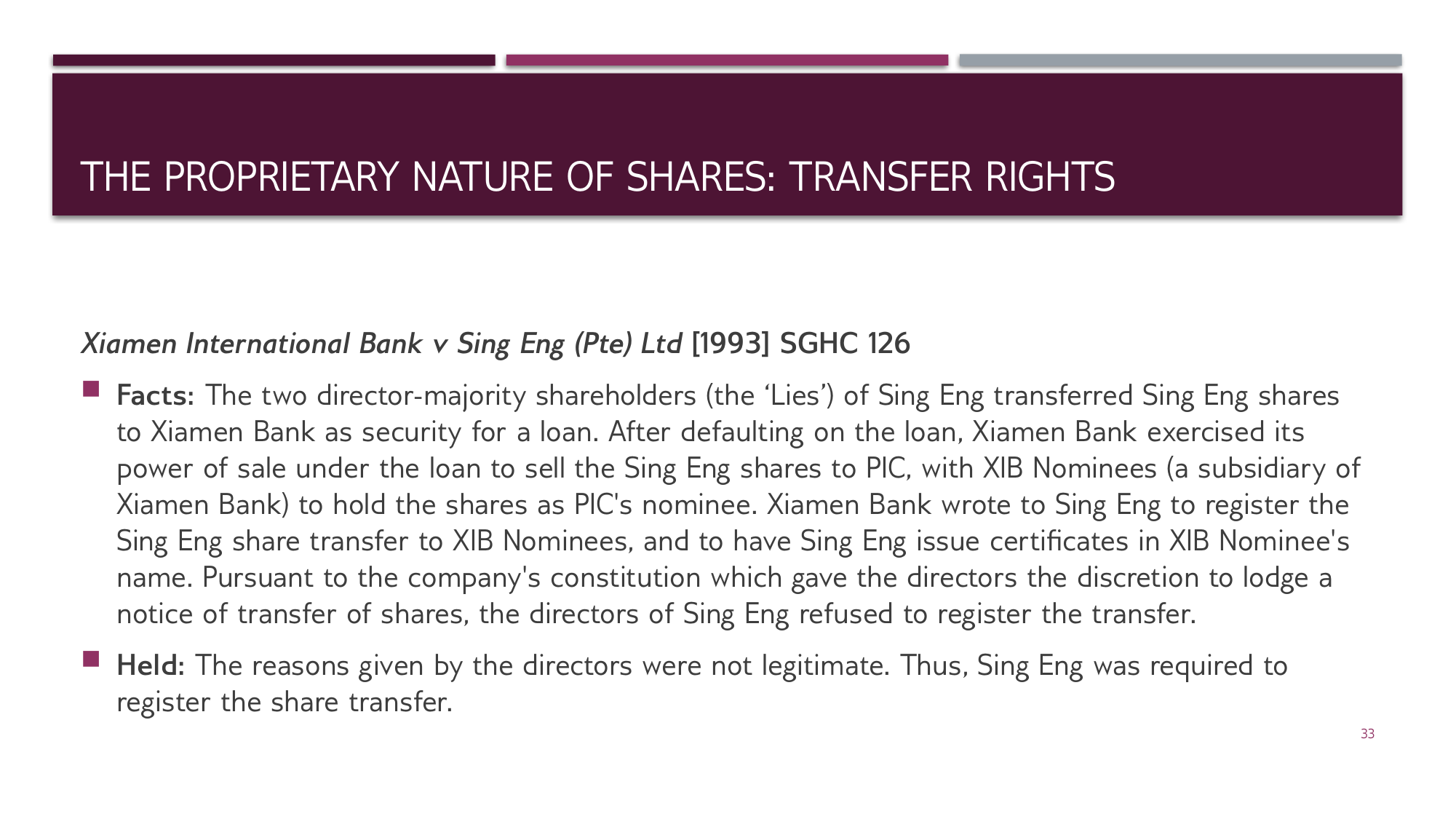

# The proprietary nature of shares: transfer rights
Xiamen International Bank v Sing Eng (Pte) Ltd [1993] SGHC 126
Facts: The two director-majority shareholders (the ‘Lies’) of Sing Eng transferred Sing Eng shares to Xiamen Bank as security for a loan. After defaulting on the loan, Xiamen Bank exercised its power of sale under the loan to sell the Sing Eng shares to PIC, with XIB Nominees (a subsidiary of Xiamen Bank) to hold the shares as PIC's nominee. Xiamen Bank wrote to Sing Eng to register the Sing Eng share transfer to XIB Nominees, and to have Sing Eng issue certificates in XIB Nominee's name. Pursuant to the company's constitution which gave the directors the discretion to lodge a notice of transfer of shares, the directors of Sing Eng refused to register the transfer.
Held: The reasons given by the directors were not legitimate. Thus, Sing Eng was required to register the share transfer.
33